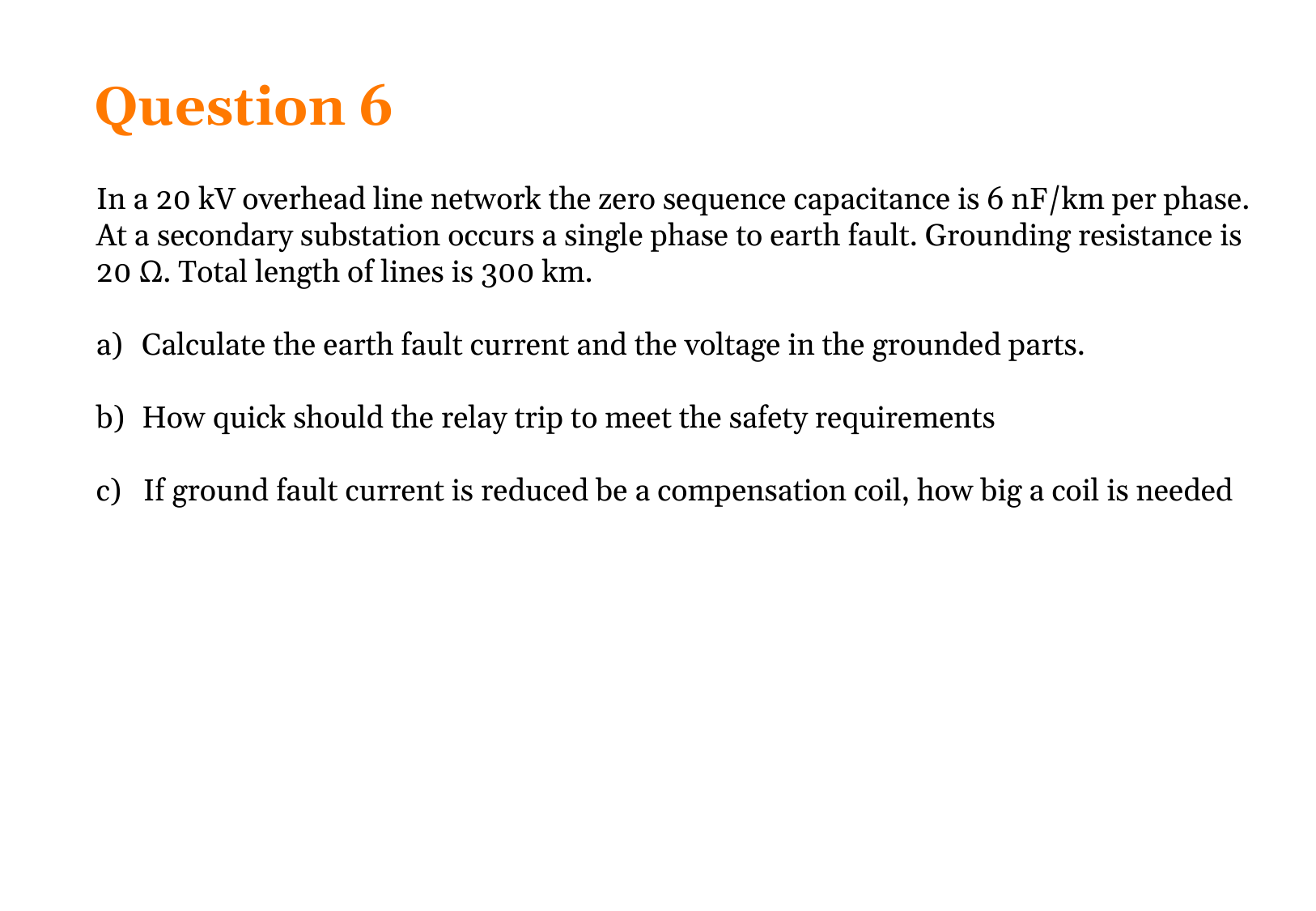

# Question 6
In a 20 kV overhead line network the zero sequence capacitance is 6 nF/km per phase.
At a secondary substation occurs a single phase to earth fault. Grounding resistance is
20 Ω. Total length of lines is 300 km.

Calculate the earth fault current and the voltage in the grounded parts.

How quick should the relay trip to meet the safety requirements

c)   If ground fault current is reduced be a compensation coil, how big a coil is needed